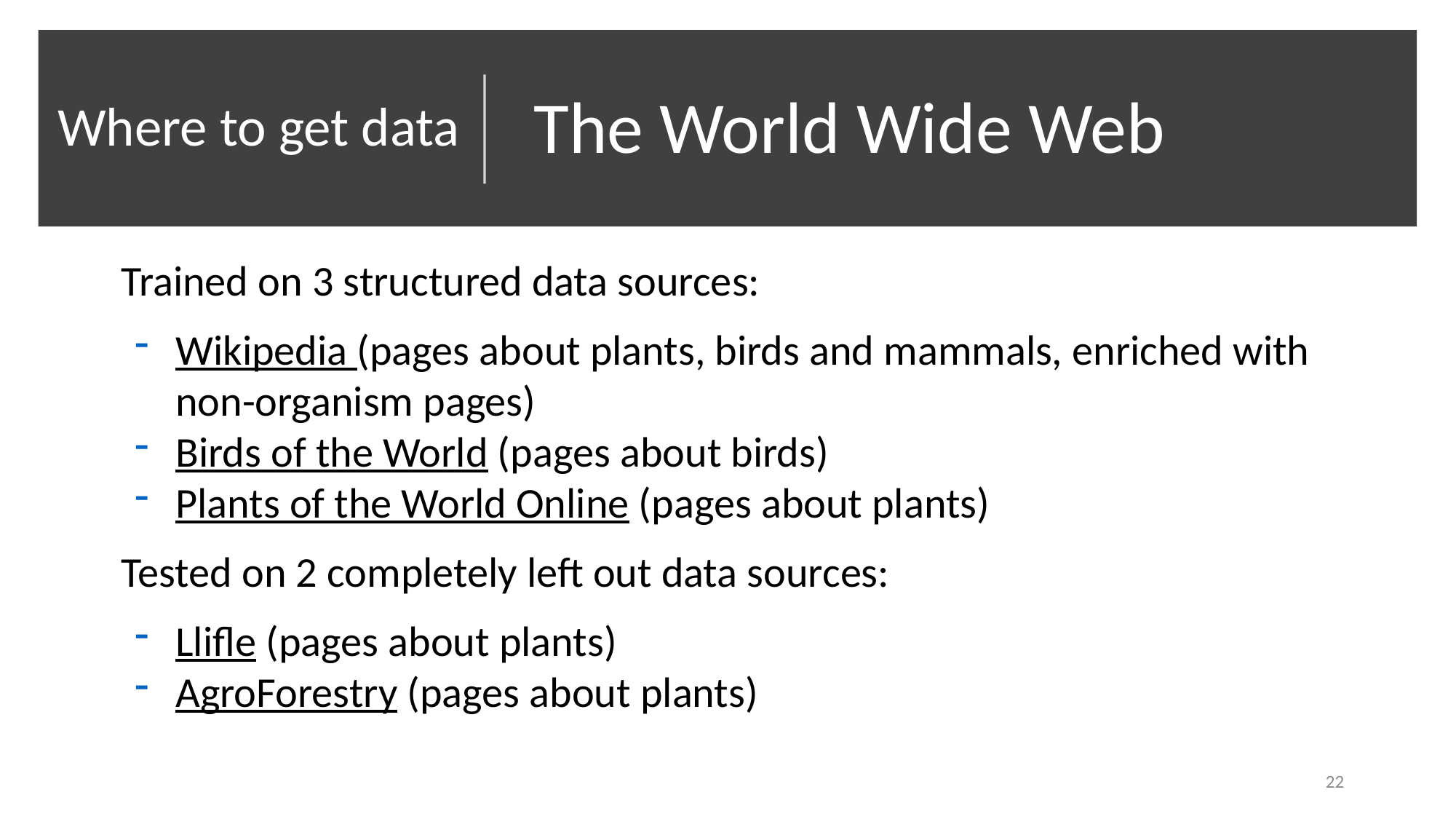

Where to get data
# The World Wide Web
Trained on 3 structured data sources:
Wikipedia (pages about plants, birds and mammals, enriched with non-organism pages)
Birds of the World (pages about birds)
Plants of the World Online (pages about plants)
Tested on 2 completely left out data sources:
Llifle (pages about plants)
AgroForestry (pages about plants)
22